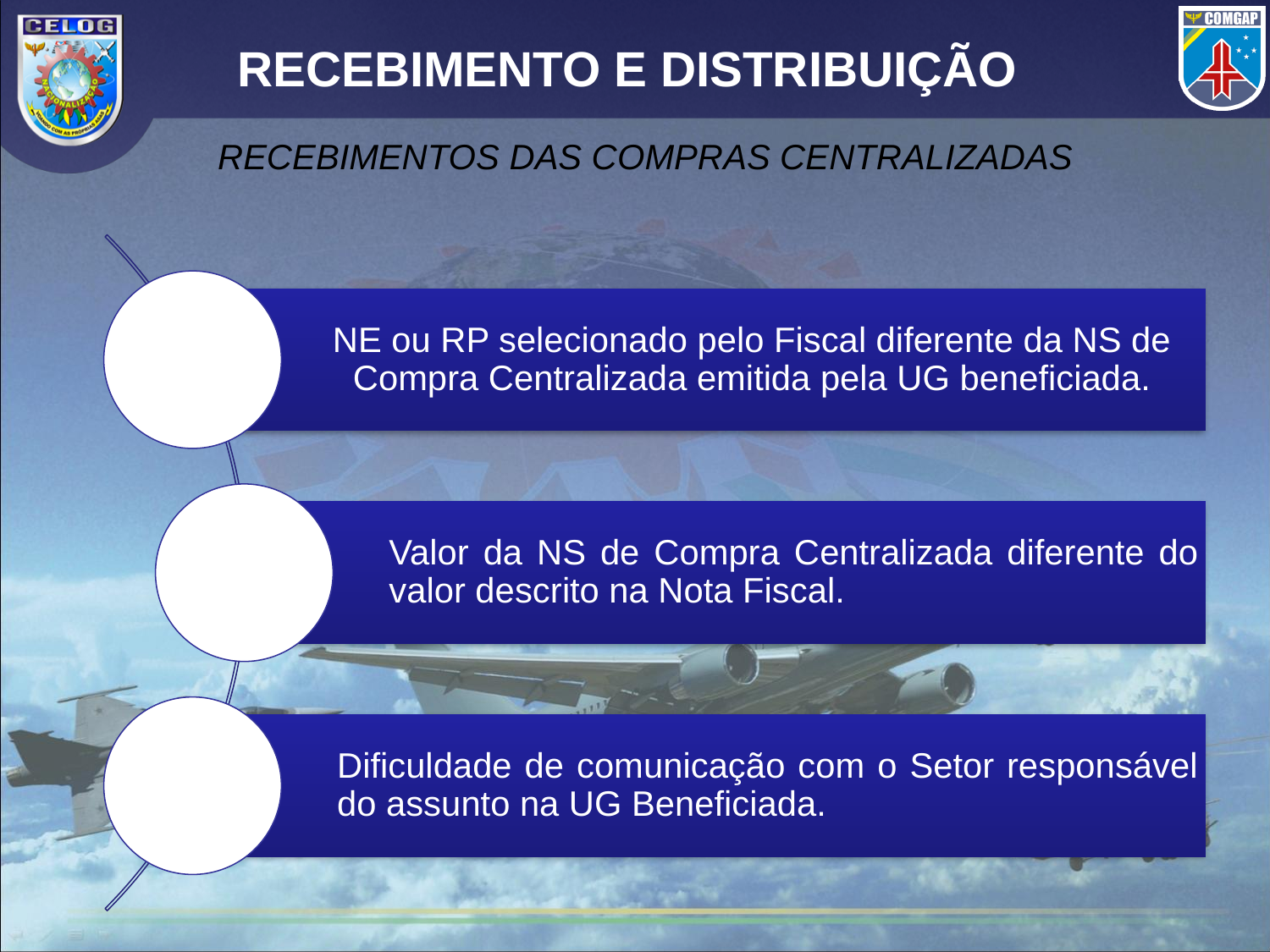

# RECEBIMENTO E DISTRIBUIÇÃO
RECEBIMENTOS DAS COMPRAS CENTRALIZADAS

NE ou RP selecionado pelo Fiscal diferente da NS de Compra Centralizada emitida pela UG beneficiada.
Valor da NS de Compra Centralizada diferente do valor descrito na Nota Fiscal.
Dificuldade de comunicação com o Setor responsável do assunto na UG Beneficiada.